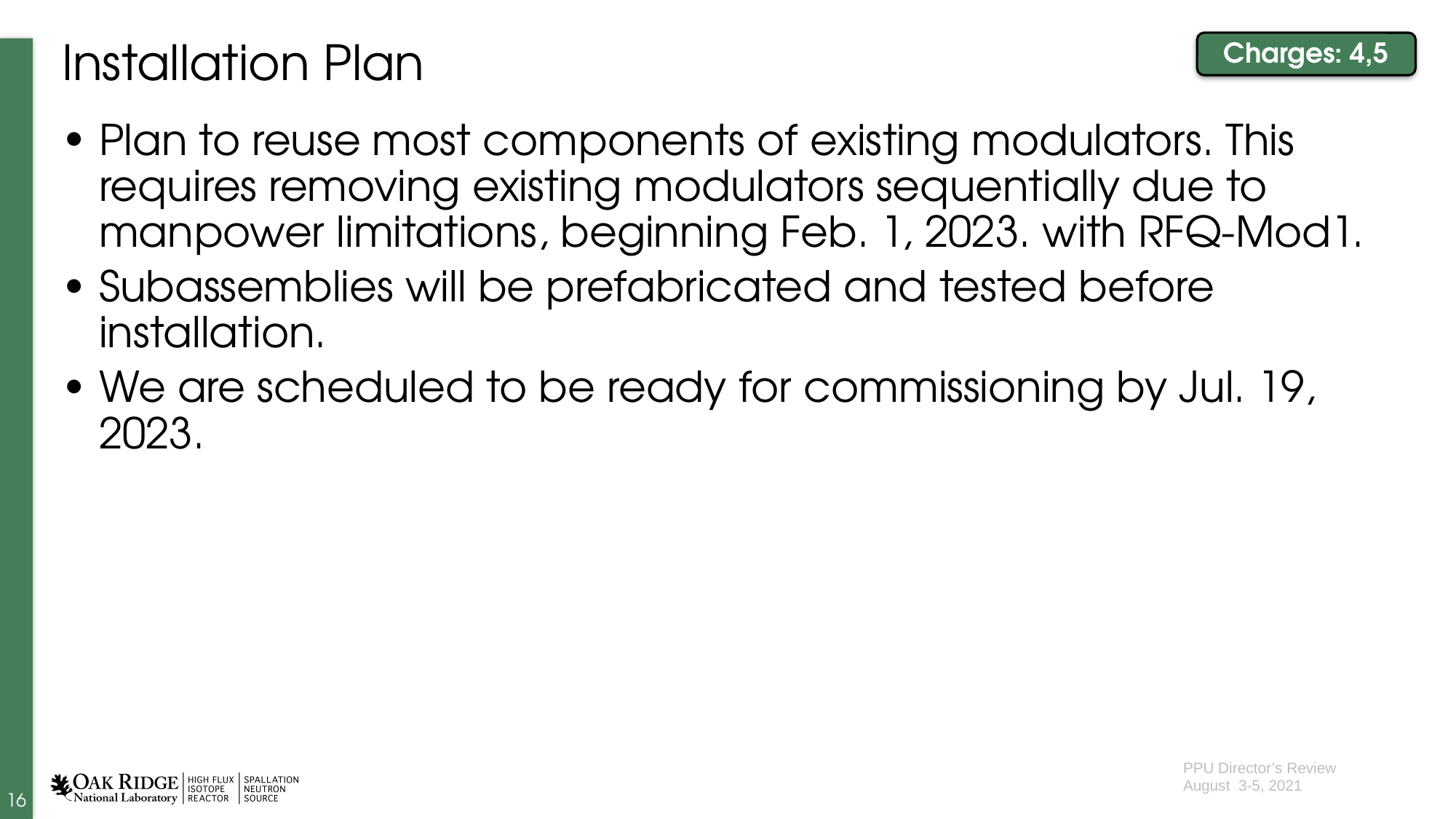

# Installation Plan
Charges: 4,5
Plan to reuse most components of existing modulators. This requires removing existing modulators sequentially due to manpower limitations, beginning Feb. 1, 2023. with RFQ-Mod1.
Subassemblies will be prefabricated and tested before installation.
We are scheduled to be ready for commissioning by Jul. 19, 2023.